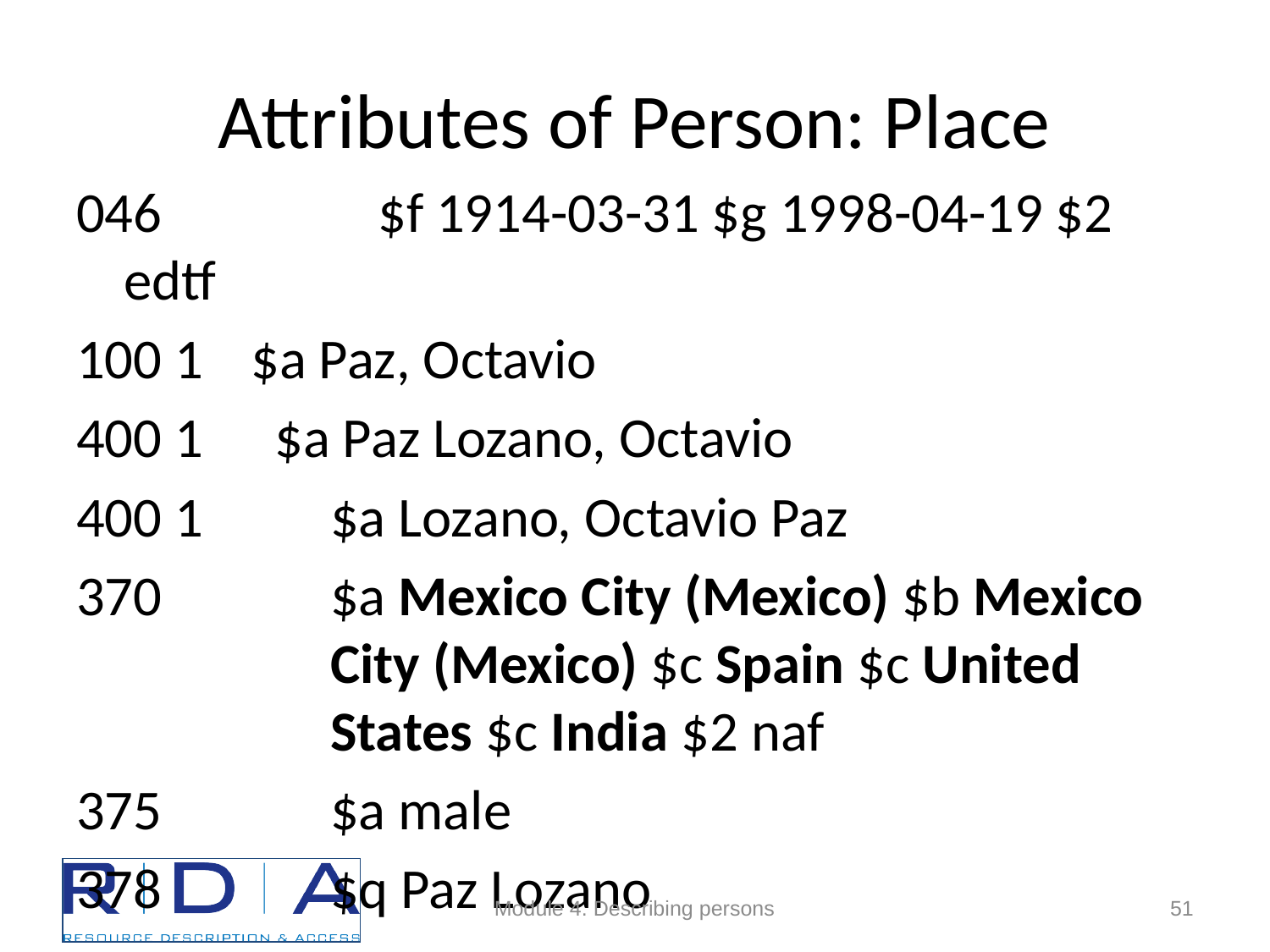

# Attributes of Person: Place
046		$f 1914-03-31 $g 1998-04-19 $2 edtf
100 1	$a Paz, Octavio
 1	$a Paz Lozano, Octavio
400 1	$a Lozano, Octavio Paz
370	$a Mexico City (Mexico) $b Mexico City (Mexico) $c Spain $c United States $c India $2 naf
375		$a male
378		$q Paz Lozano
Module 4. Describing persons
51